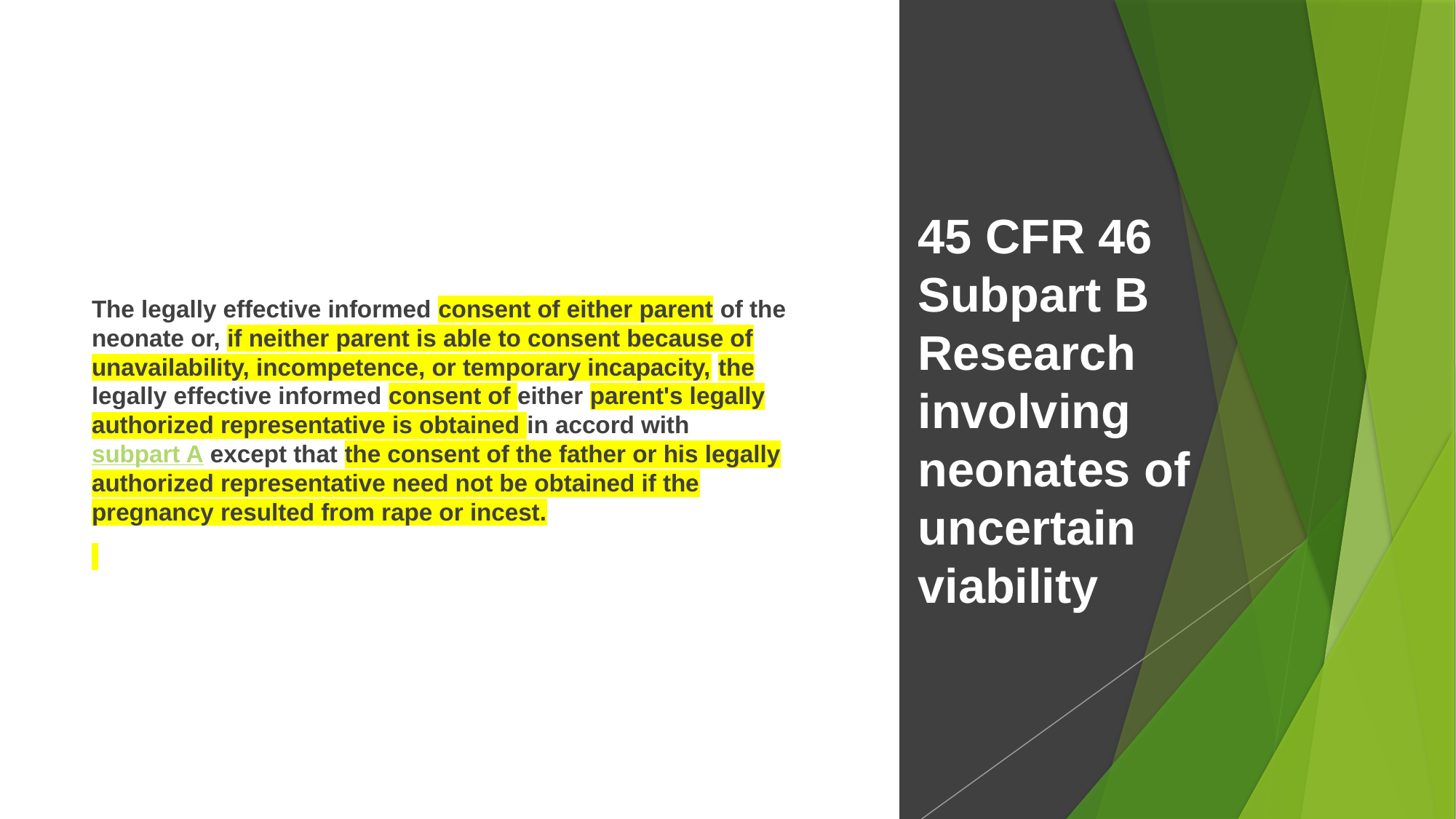

# 45 CFR 46 Subpart B Research involving neonates of uncertain viability

The legally effective informed consent of either parent of the neonate or, if neither parent is able to consent because of unavailability, incompetence, or temporary incapacity, the legally effective informed consent of either parent's legally authorized representative is obtained in accord with subpart A except that the consent of the father or his legally authorized representative need not be obtained if the pregnancy resulted from rape or incest.